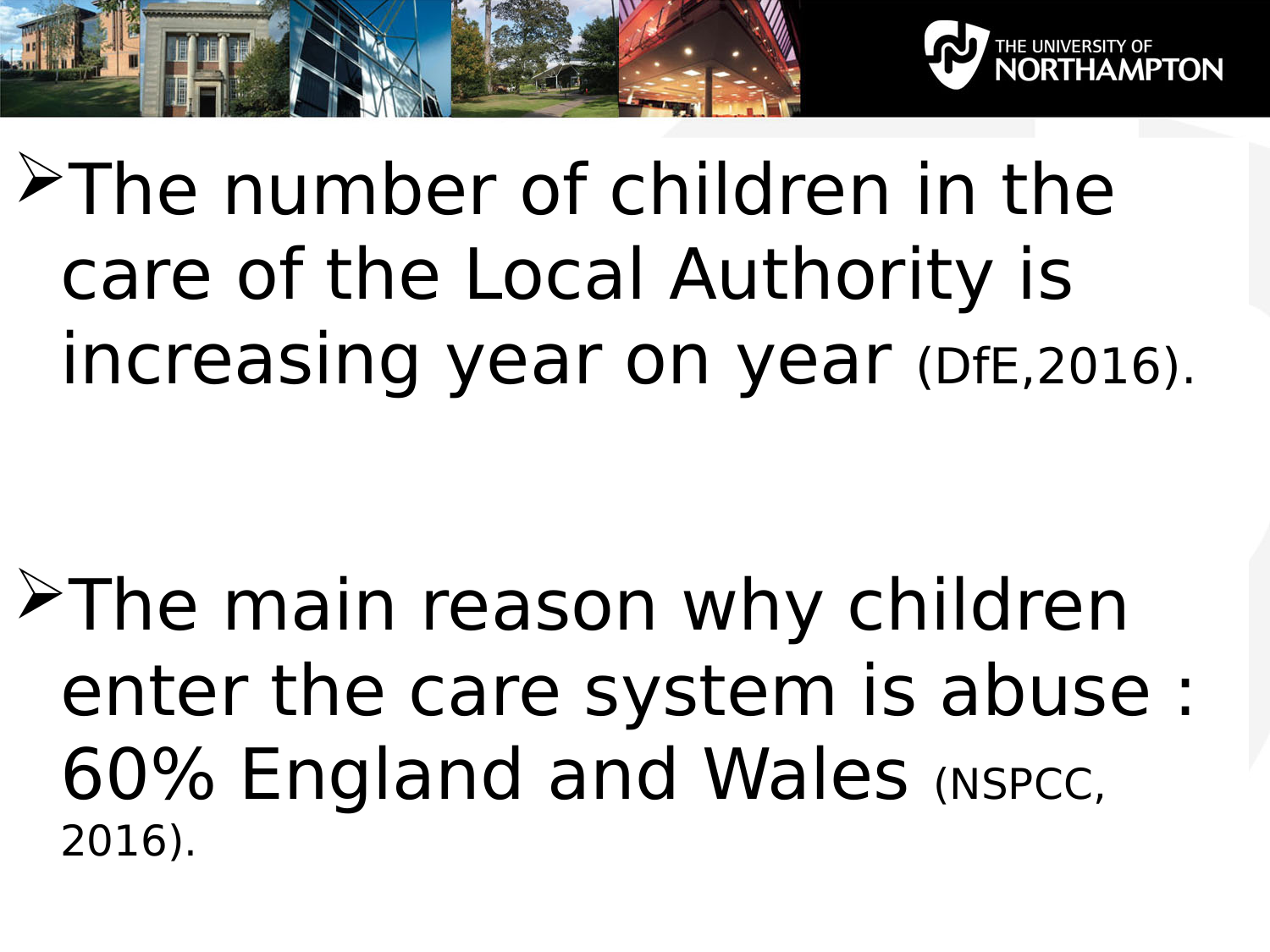

The number of children in the care of the Local Authority is increasing year on year (DfE,2016).

The main reason why children enter the care system is abuse : 60% England and Wales (NSPCC, 2016).

Lumsden